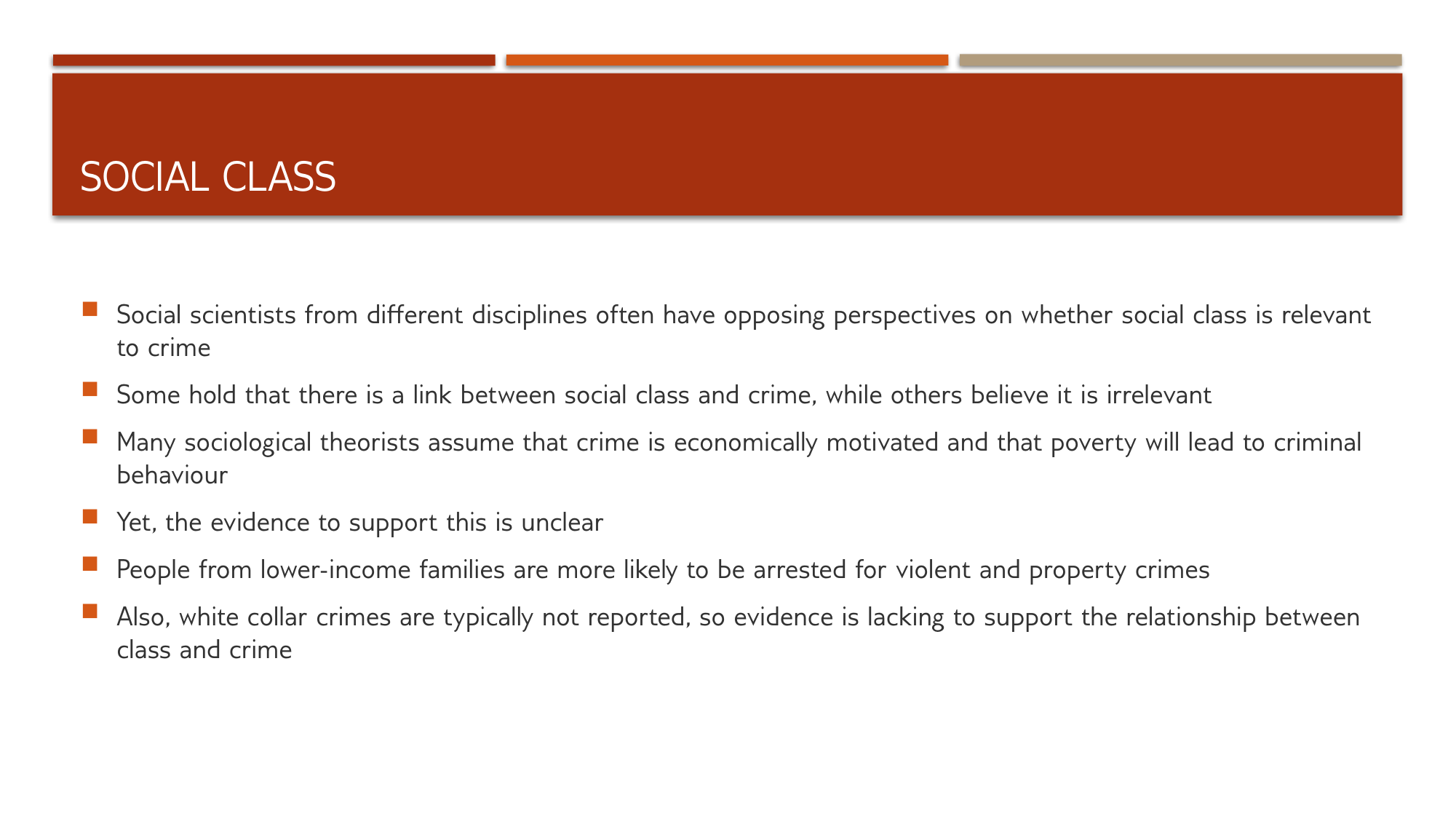

# Social class
Social scientists from different disciplines often have opposing perspectives on whether social class is relevant to crime
Some hold that there is a link between social class and crime, while others believe it is irrelevant
Many sociological theorists assume that crime is economically motivated and that poverty will lead to criminal behaviour
Yet, the evidence to support this is unclear
People from lower-income families are more likely to be arrested for violent and property crimes
Also, white collar crimes are typically not reported, so evidence is lacking to support the relationship between class and crime